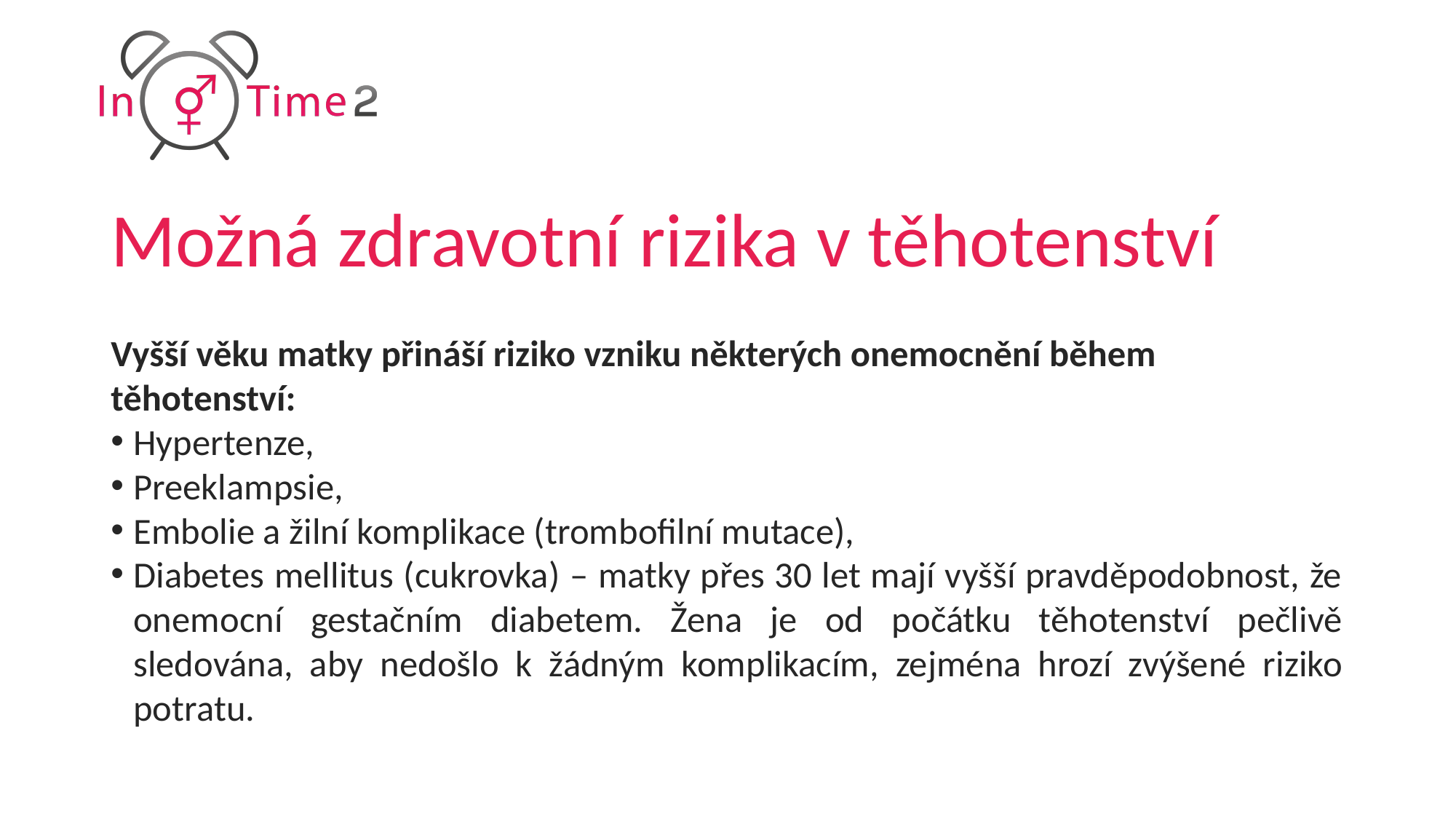

# Možná zdravotní rizika v těhotenství
Vyšší věku matky přináší riziko vzniku některých onemocnění během těhotenství:
Hypertenze,
Preeklampsie,
Embolie a žilní komplikace (trombofilní mutace),
Diabetes mellitus (cukrovka) – matky přes 30 let mají vyšší pravděpodobnost, že onemocní gestačním diabetem. Žena je od počátku těhotenství pečlivě sledována, aby nedošlo k žádným komplikacím, zejména hrozí zvýšené riziko potratu.